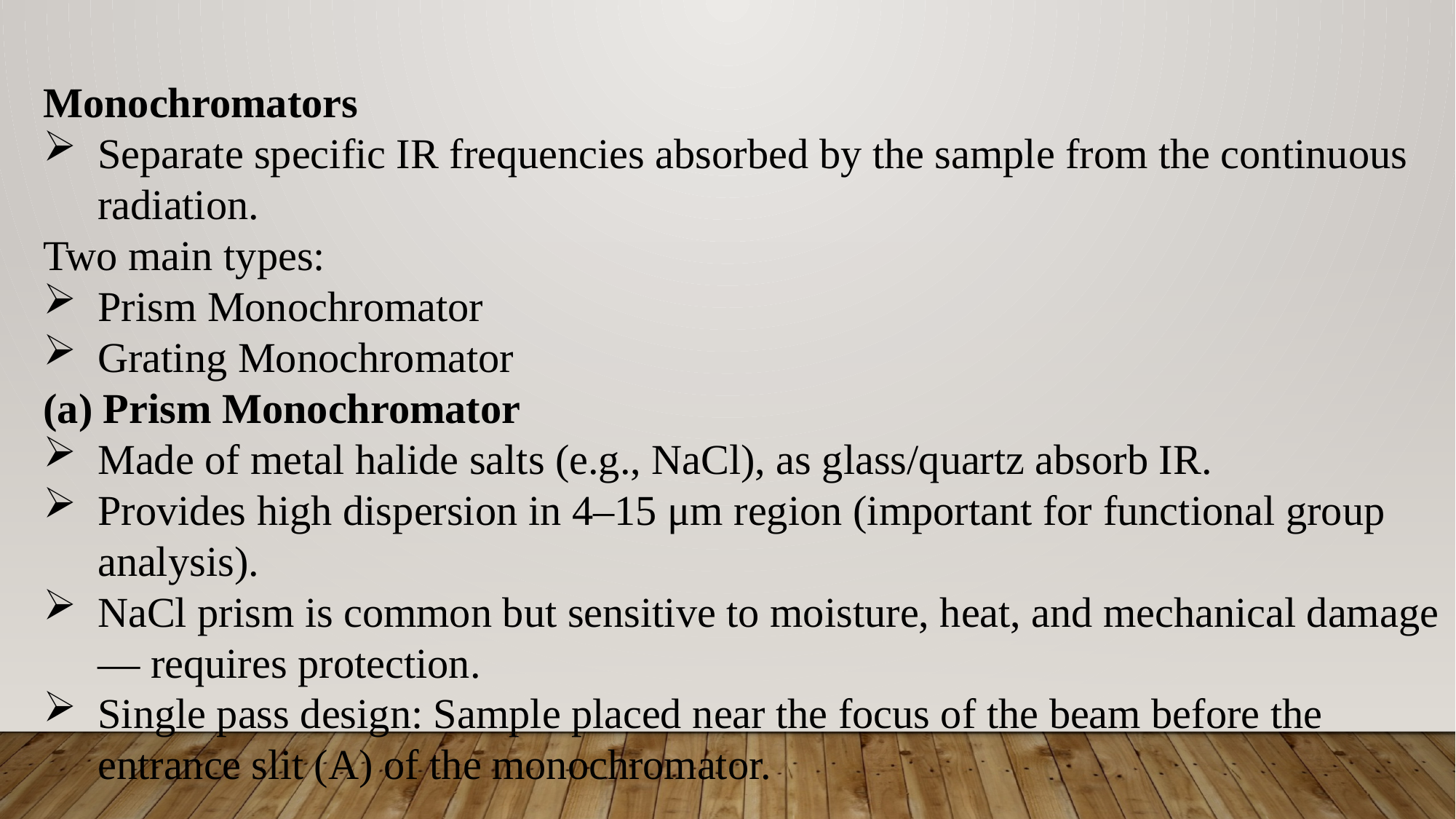

Monochromators
Separate specific IR frequencies absorbed by the sample from the continuous radiation.
Two main types:
Prism Monochromator
Grating Monochromator
(a) Prism Monochromator
Made of metal halide salts (e.g., NaCl), as glass/quartz absorb IR.
Provides high dispersion in 4–15 μm region (important for functional group analysis).
NaCl prism is common but sensitive to moisture, heat, and mechanical damage — requires protection.
Single pass design: Sample placed near the focus of the beam before the entrance slit (A) of the monochromator.